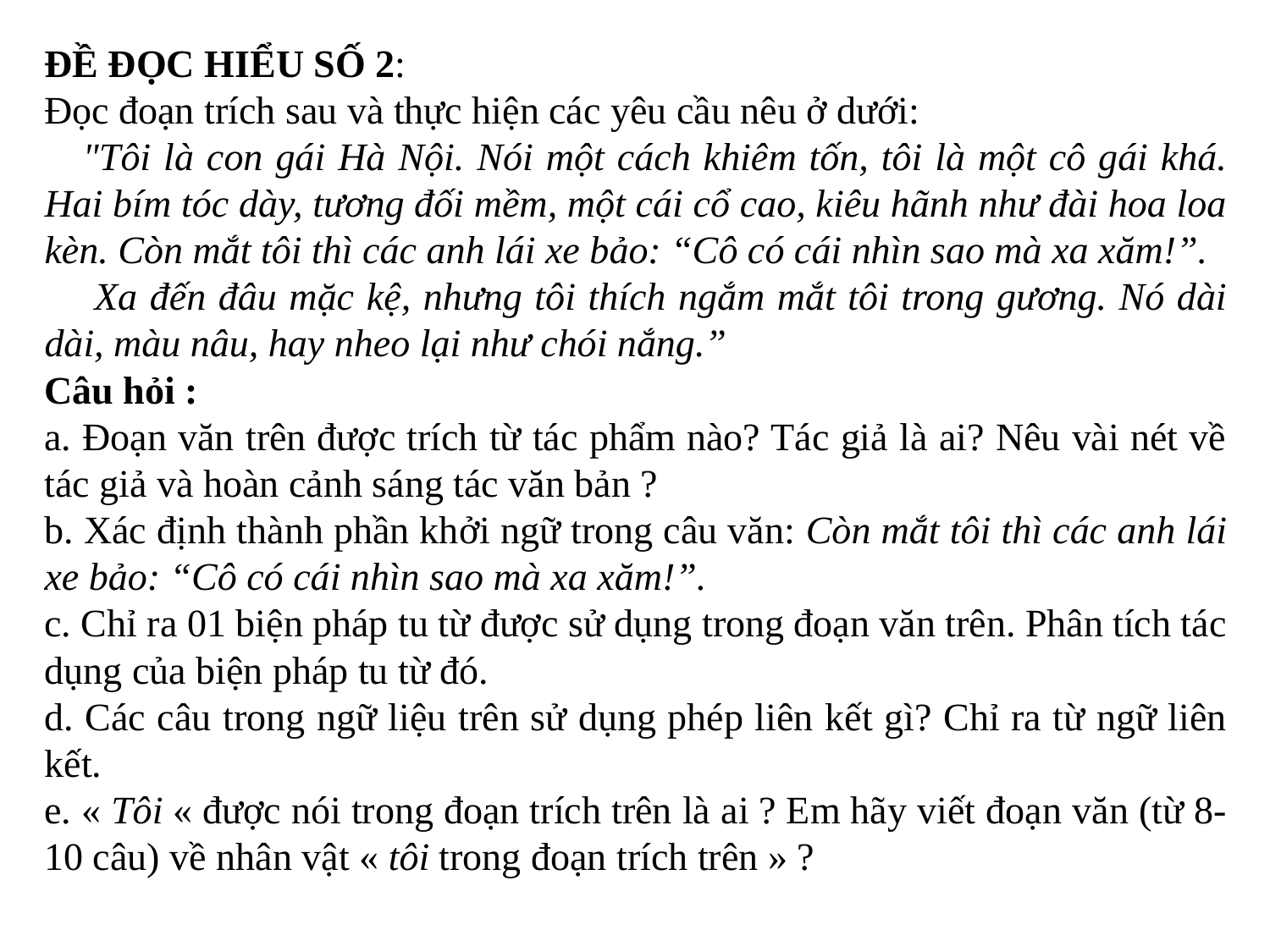

ĐỀ ĐỌC HIỂU SỐ 2:
Đọc đoạn trích sau và thực hiện các yêu cầu nêu ở dưới:
   "Tôi là con gái Hà Nội. Nói một cách khiêm tốn, tôi là một cô gái khá. Hai bím tóc dày, tương đối mềm, một cái cổ cao, kiêu hãnh như đài hoa loa kèn. Còn mắt tôi thì các anh lái xe bảo: “Cô có cái nhìn sao mà xa xăm!”.
    Xa đến đâu mặc kệ, nhưng tôi thích ngắm mắt tôi trong gương. Nó dài dài, màu nâu, hay nheo lại như chói nắng.”
Câu hỏi :
a. Đoạn văn trên được trích từ tác phẩm nào? Tác giả là ai? Nêu vài nét về tác giả và hoàn cảnh sáng tác văn bản ?
b. Xác định thành phần khởi ngữ trong câu văn: Còn mắt tôi thì các anh lái xe bảo: “Cô có cái nhìn sao mà xa xăm!”.
c. Chỉ ra 01 biện pháp tu từ được sử dụng trong đoạn văn trên. Phân tích tác dụng của biện pháp tu từ đó.
d. Các câu trong ngữ liệu trên sử dụng phép liên kết gì? Chỉ ra từ ngữ liên kết.
e. « Tôi « được nói trong đoạn trích trên là ai ? Em hãy viết đoạn văn (từ 8-10 câu) về nhân vật « tôi trong đoạn trích trên » ?